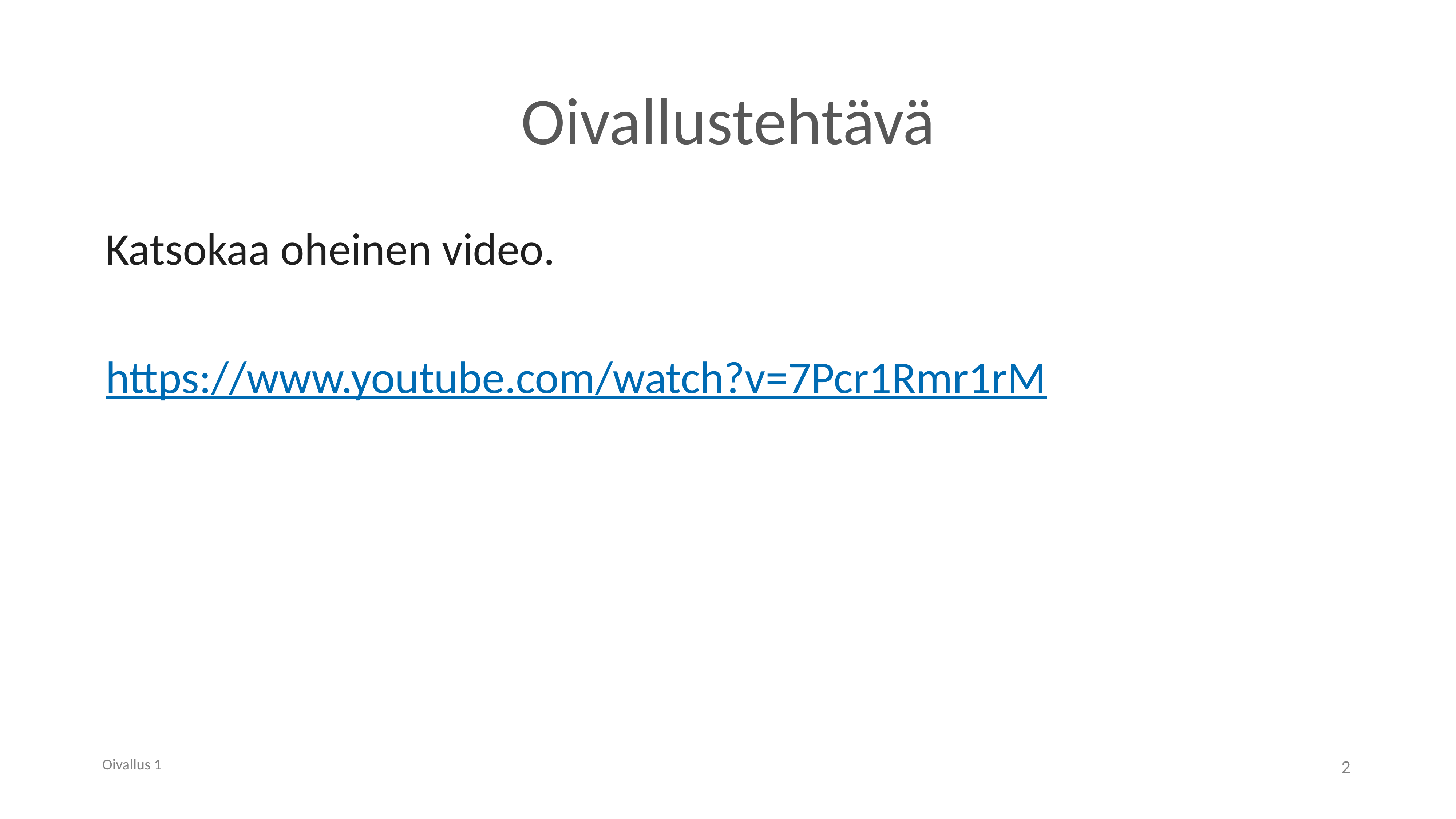

# Oivallustehtävä
Katsokaa oheinen video.

https://www.youtube.com/watch?v=7Pcr1Rmr1rM

Oivallus 1
2